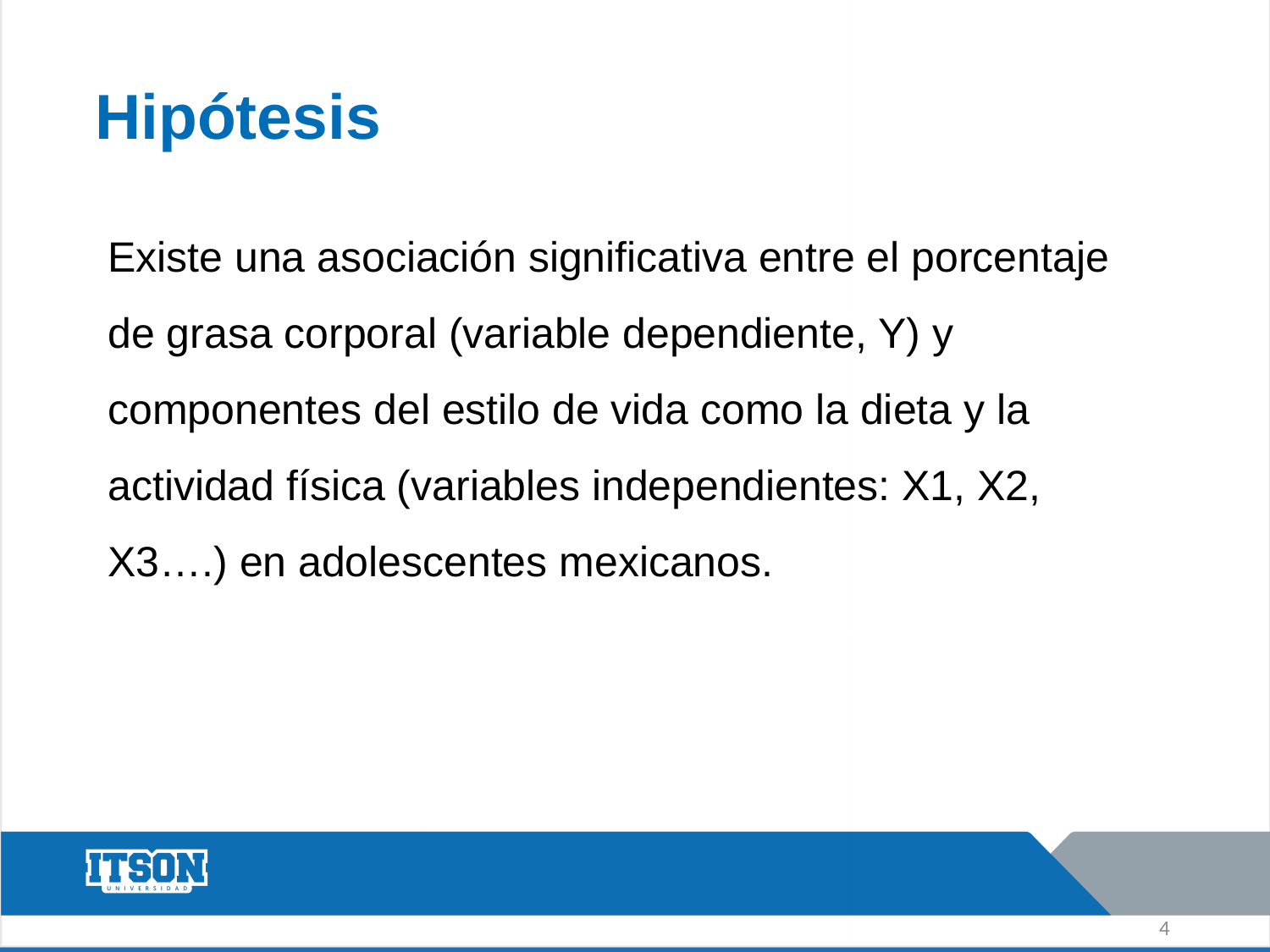

# Hipótesis
Existe una asociación significativa entre el porcentaje de grasa corporal (variable dependiente, Y) y componentes del estilo de vida como la dieta y la actividad física (variables independientes: X1, X2, X3….) en adolescentes mexicanos.

4